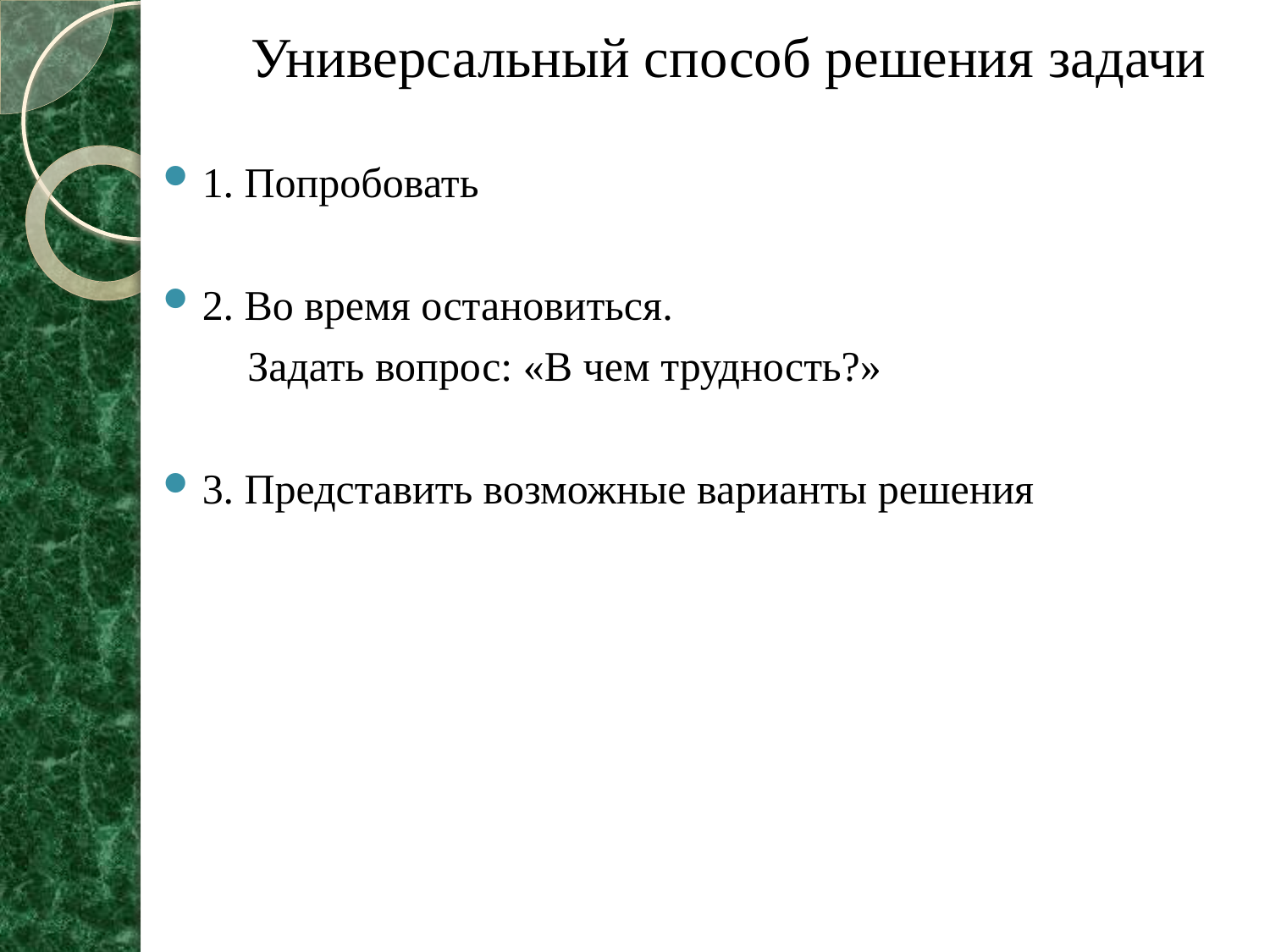

# Универсальный способ решения задачи
1. Попробовать

2. Во время остановиться.
        Задать вопрос: «В чем трудность?»

3. Представить возможные варианты решения